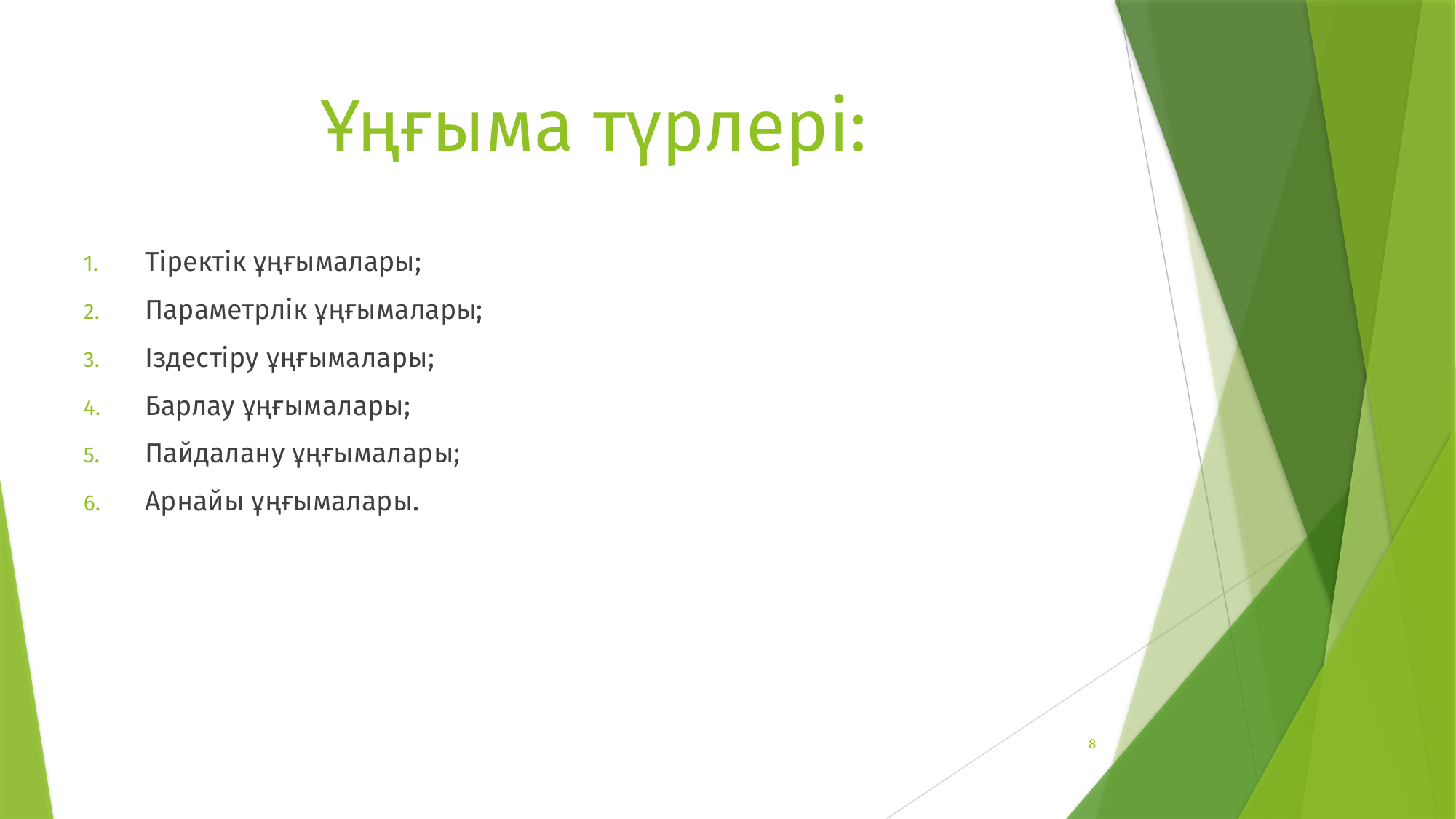

# Ұңғыма түрлері:
Тіректік ұңғымалары;
Параметрлік ұңғымалары;
Іздестіру ұңғымалары;
Барлау ұңғымалары;
Пайдалану ұңғымалары;
Арнайы ұңғымалары.
8